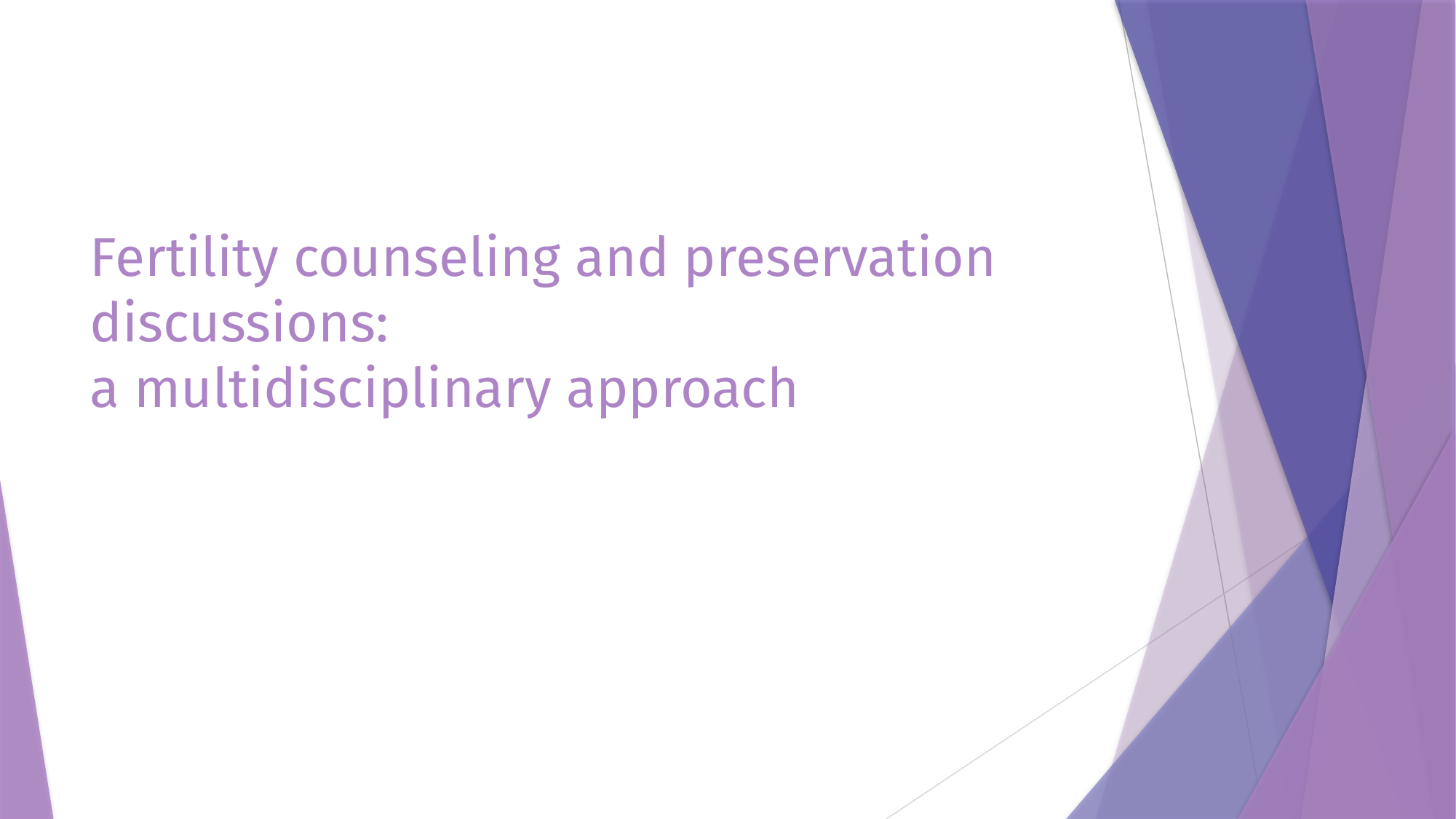

# Fertility counseling and preservation discussions: a multidisciplinary approach